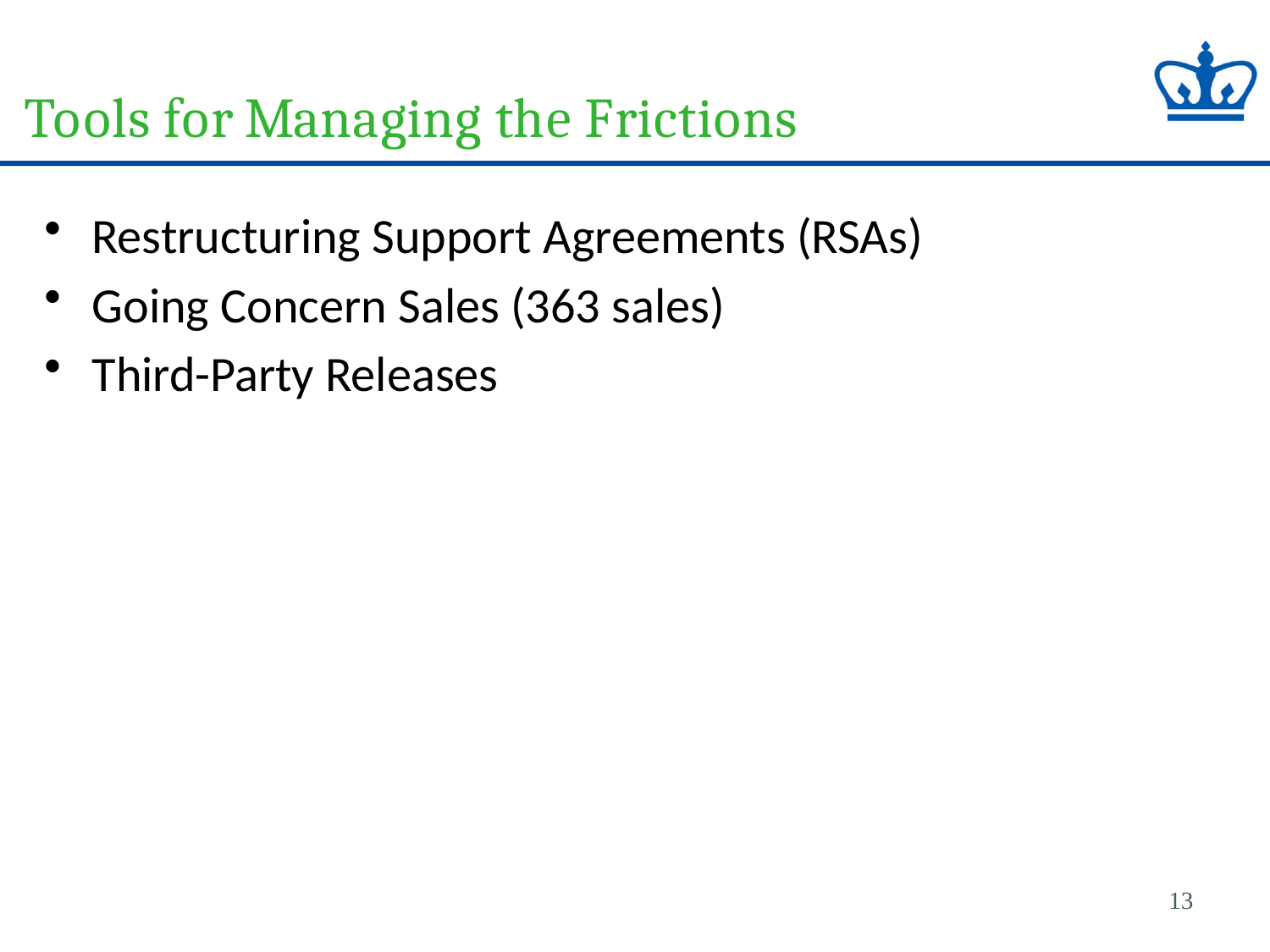

# Tools for Managing the Frictions
Restructuring Support Agreements (RSAs)
Going Concern Sales (363 sales)
Third-Party Releases
13